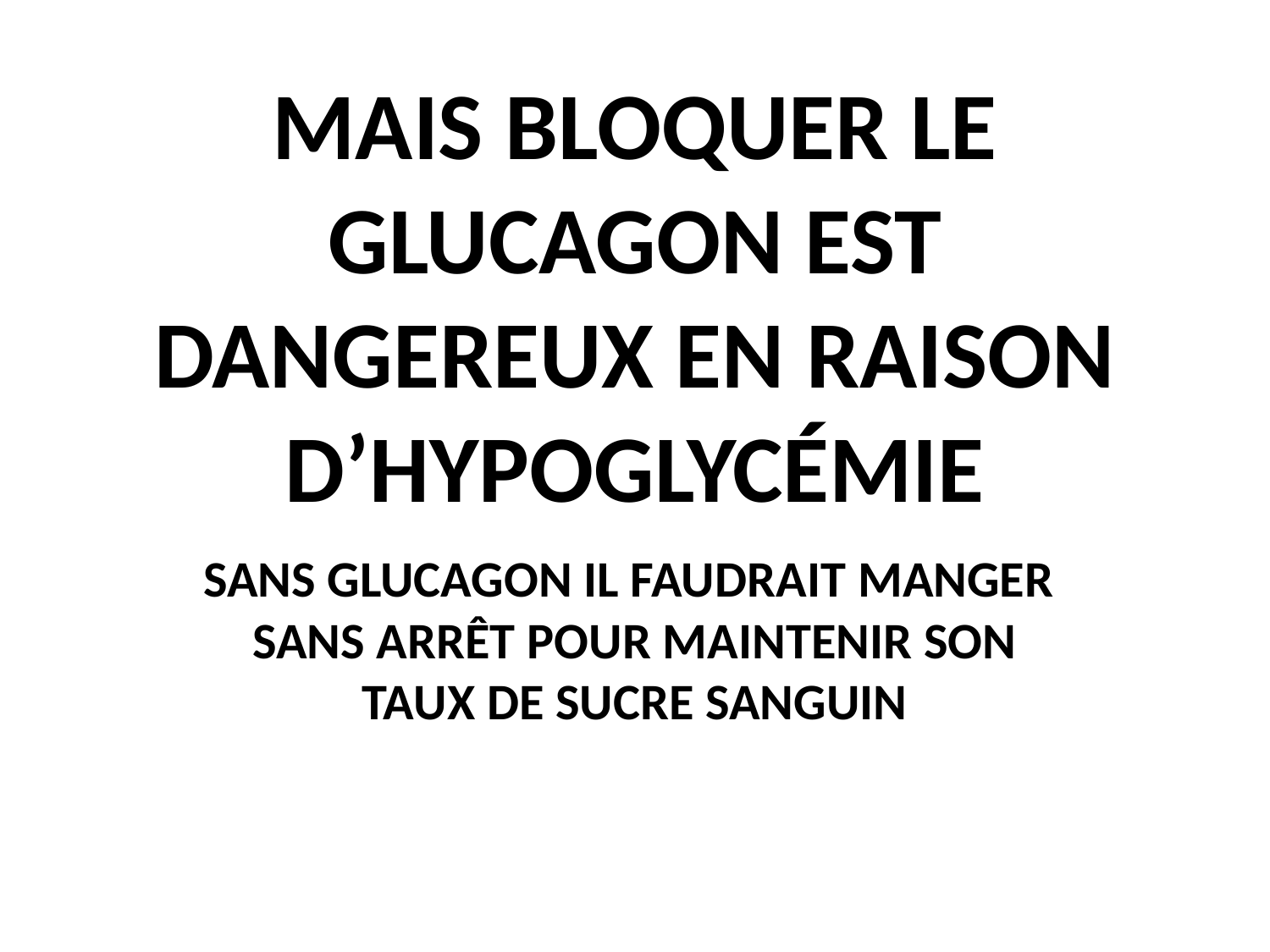

# MAIS BLOQUER LE GLUCAGON EST DANGEREUX EN RAISON D’HYPOGLYCÉMIE
SANS GLUCAGON IL FAUDRAIT MANGER  SANS ARRÊT POUR MAINTENIR SON TAUX DE SUCRE SANGUIN